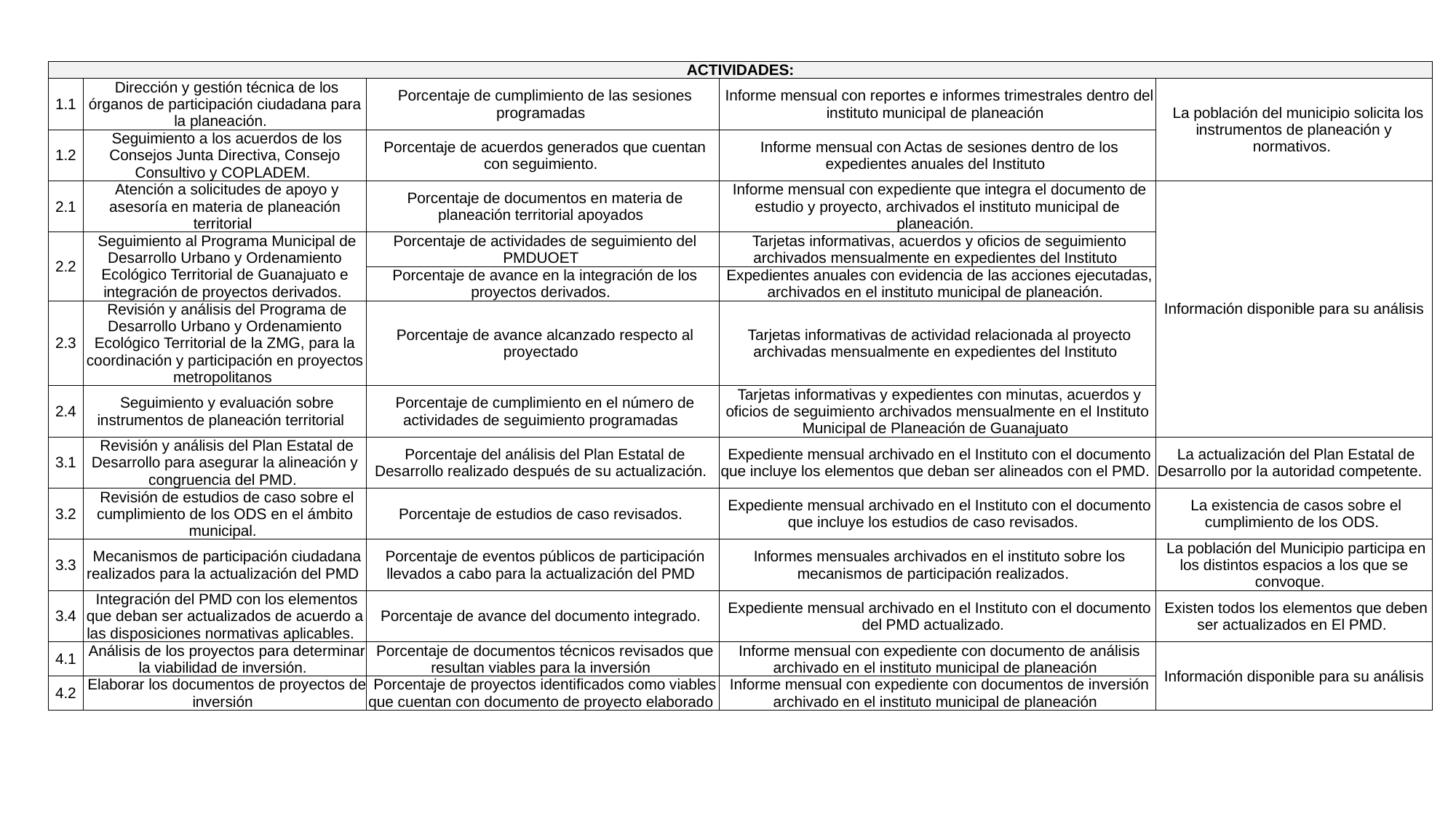

| ACTIVIDADES: |  |  |  |  |
| --- | --- | --- | --- | --- |
| 1.1 | Dirección y gestión técnica de los órganos de participación ciudadana para la planeación. | Porcentaje de cumplimiento de las sesiones programadas | Informe mensual con reportes e informes trimestrales dentro del instituto municipal de planeación | La población del municipio solicita los instrumentos de planeación y normativos. |
| 1.2 | Seguimiento a los acuerdos de los Consejos Junta Directiva, Consejo Consultivo y COPLADEM. | Porcentaje de acuerdos generados que cuentan con seguimiento. | Informe mensual con Actas de sesiones dentro de los expedientes anuales del Instituto |  |
| 2.1 | Atención a solicitudes de apoyo y asesoría en materia de planeación territorial | Porcentaje de documentos en materia de planeación territorial apoyados | Informe mensual con expediente que integra el documento de estudio y proyecto, archivados el instituto municipal de planeación. | Información disponible para su análisis |
| 2.2 | Seguimiento al Programa Municipal de Desarrollo Urbano y Ordenamiento Ecológico Territorial de Guanajuato e integración de proyectos derivados. | Porcentaje de actividades de seguimiento del PMDUOET | Tarjetas informativas, acuerdos y oficios de seguimiento archivados mensualmente en expedientes del Instituto |  |
|  |  | Porcentaje de avance en la integración de los proyectos derivados. | Expedientes anuales con evidencia de las acciones ejecutadas, archivados en el instituto municipal de planeación. |  |
| 2.3 | Revisión y análisis del Programa de Desarrollo Urbano y Ordenamiento Ecológico Territorial de la ZMG, para la coordinación y participación en proyectos metropolitanos | Porcentaje de avance alcanzado respecto al proyectado | Tarjetas informativas de actividad relacionada al proyecto archivadas mensualmente en expedientes del Instituto |  |
| 2.4 | Seguimiento y evaluación sobre instrumentos de planeación territorial | Porcentaje de cumplimiento en el número de actividades de seguimiento programadas | Tarjetas informativas y expedientes con minutas, acuerdos y oficios de seguimiento archivados mensualmente en el Instituto Municipal de Planeación de Guanajuato |  |
| 3.1 | Revisión y análisis del Plan Estatal de Desarrollo para asegurar la alineación y congruencia del PMD. | Porcentaje del análisis del Plan Estatal de Desarrollo realizado después de su actualización. | Expediente mensual archivado en el Instituto con el documento que incluye los elementos que deban ser alineados con el PMD. | La actualización del Plan Estatal de Desarrollo por la autoridad competente. |
| 3.2 | Revisión de estudios de caso sobre el cumplimiento de los ODS en el ámbito municipal. | Porcentaje de estudios de caso revisados. | Expediente mensual archivado en el Instituto con el documento que incluye los estudios de caso revisados. | La existencia de casos sobre el cumplimiento de los ODS. |
| 3.3 | Mecanismos de participación ciudadana realizados para la actualización del PMD | Porcentaje de eventos públicos de participación llevados a cabo para la actualización del PMD | Informes mensuales archivados en el instituto sobre los mecanismos de participación realizados. | La población del Municipio participa en los distintos espacios a los que se convoque. |
| 3.4 | Integración del PMD con los elementos que deban ser actualizados de acuerdo a las disposiciones normativas aplicables. | Porcentaje de avance del documento integrado. | Expediente mensual archivado en el Instituto con el documento del PMD actualizado. | Existen todos los elementos que deben ser actualizados en El PMD. |
| 4.1 | Análisis de los proyectos para determinar la viabilidad de inversión. | Porcentaje de documentos técnicos revisados que resultan viables para la inversión | Informe mensual con expediente con documento de análisis archivado en el instituto municipal de planeación | Información disponible para su análisis |
| 4.2 | Elaborar los documentos de proyectos de inversión | Porcentaje de proyectos identificados como viables que cuentan con documento de proyecto elaborado | Informe mensual con expediente con documentos de inversión archivado en el instituto municipal de planeación |  |